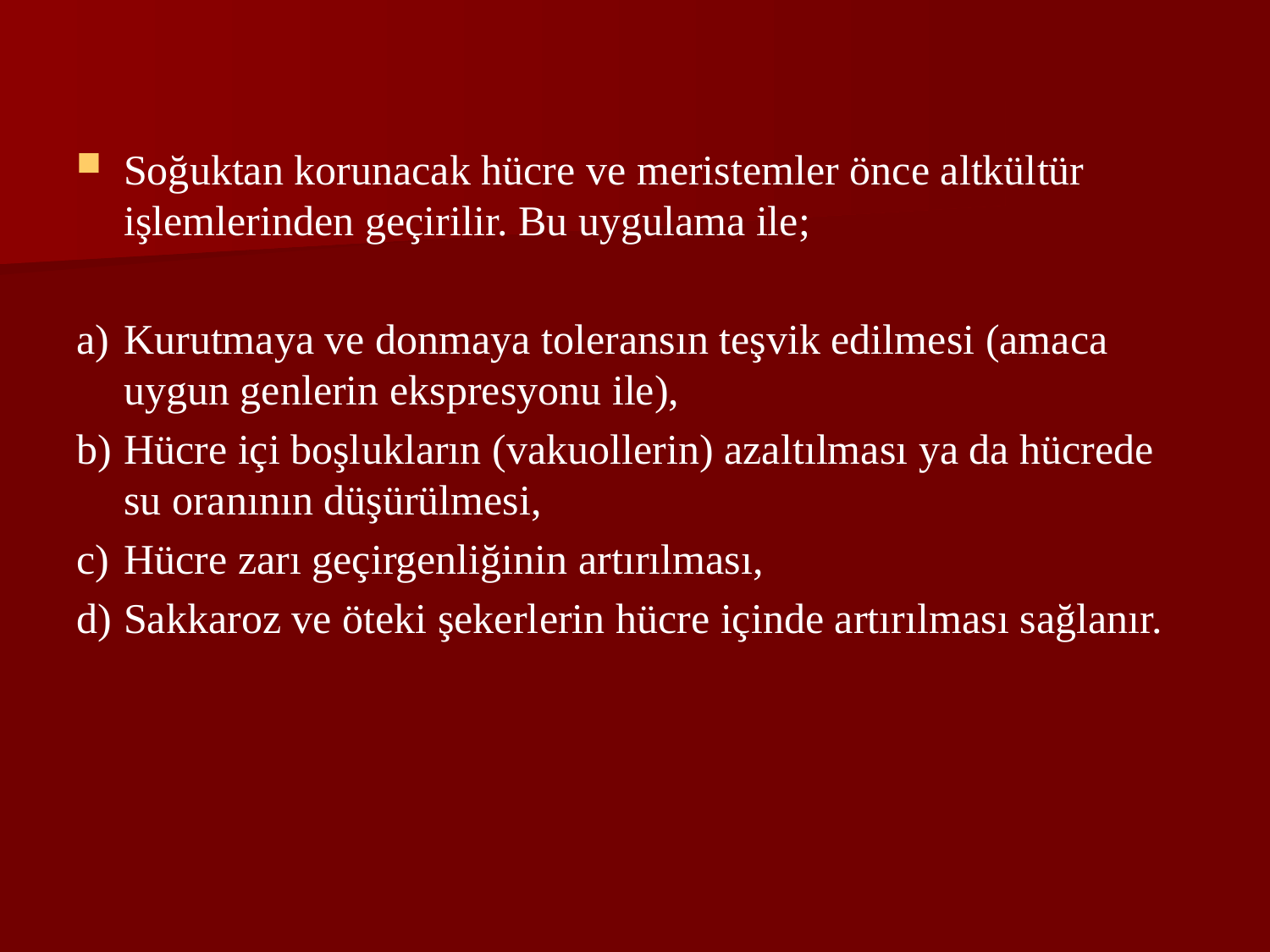

Soğuktan korunacak hücre ve meristemler önce altkültür işlemlerinden geçirilir. Bu uygulama ile;

a)	Kurutmaya ve donmaya toleransın teşvik edilmesi (amaca uygun genlerin ekspresyonu ile),
b)	Hücre içi boşlukların (vakuollerin) azaltılması ya da hücrede su oranının düşürülmesi,
c)	Hücre zarı geçirgenliğinin artırılması,
d)	Sakkaroz ve öteki şekerlerin hücre içinde artırılması sağlanır.